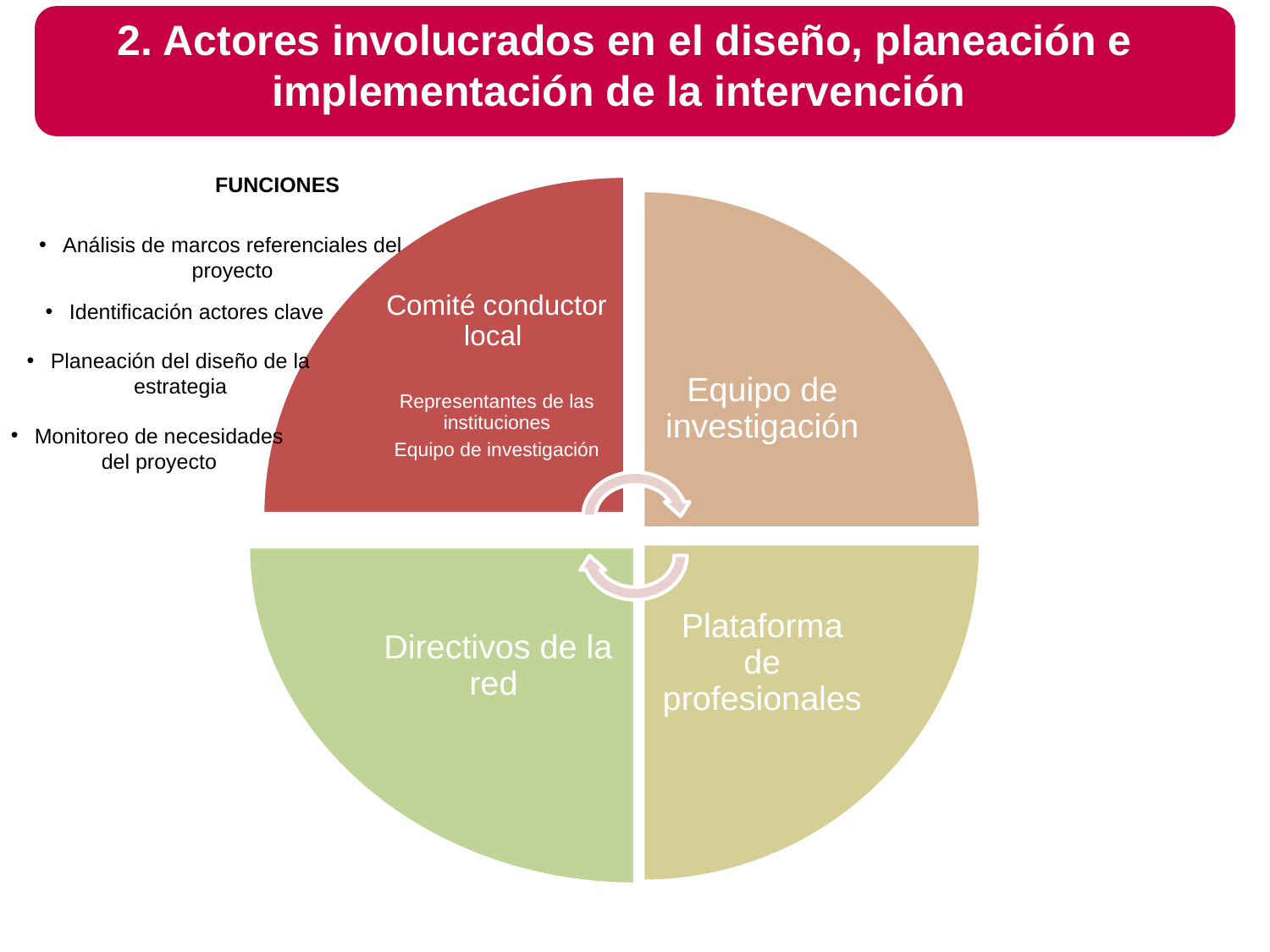

# 2. Actores involucrados en el diseño, planeación e implementación de la intervención
Comité conductor local

Representantes de las instituciones
Equipo de investigación
Equipo de investigación
Plataforma de profesionales
Directivos de la red
FUNCIONES
Análisis de marcos referenciales del proyecto
Identificación actores clave
Planeación del diseño de la estrategia
Monitoreo de necesidades del proyecto